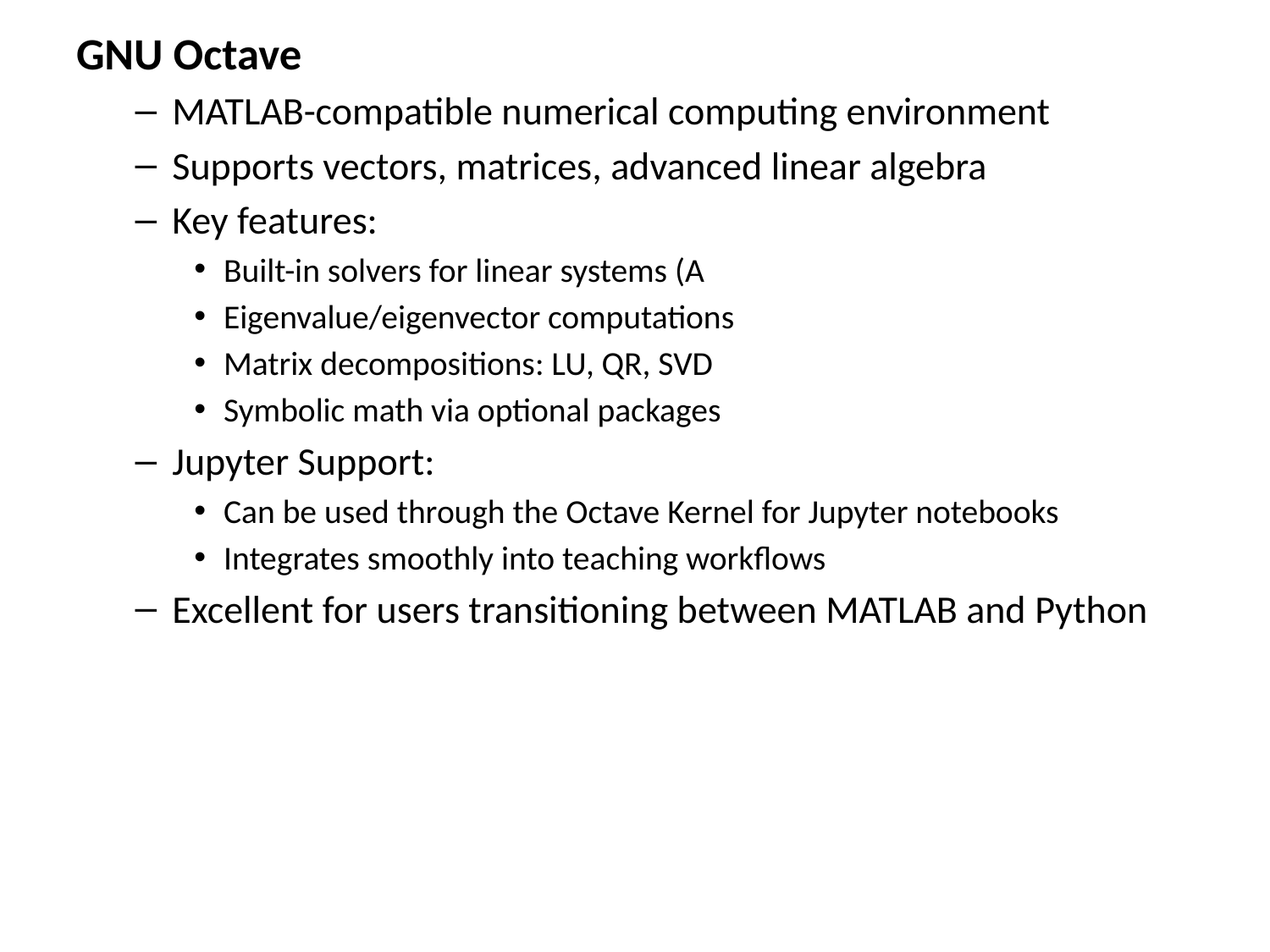

GNU Octave
MATLAB-compatible numerical computing environment
Supports vectors, matrices, advanced linear algebra
Key features:
Built-in solvers for linear systems (A
Eigenvalue/eigenvector computations
Matrix decompositions: LU, QR, SVD
Symbolic math via optional packages
Jupyter Support:
Can be used through the Octave Kernel for Jupyter notebooks
Integrates smoothly into teaching workflows
Excellent for users transitioning between MATLAB and Python